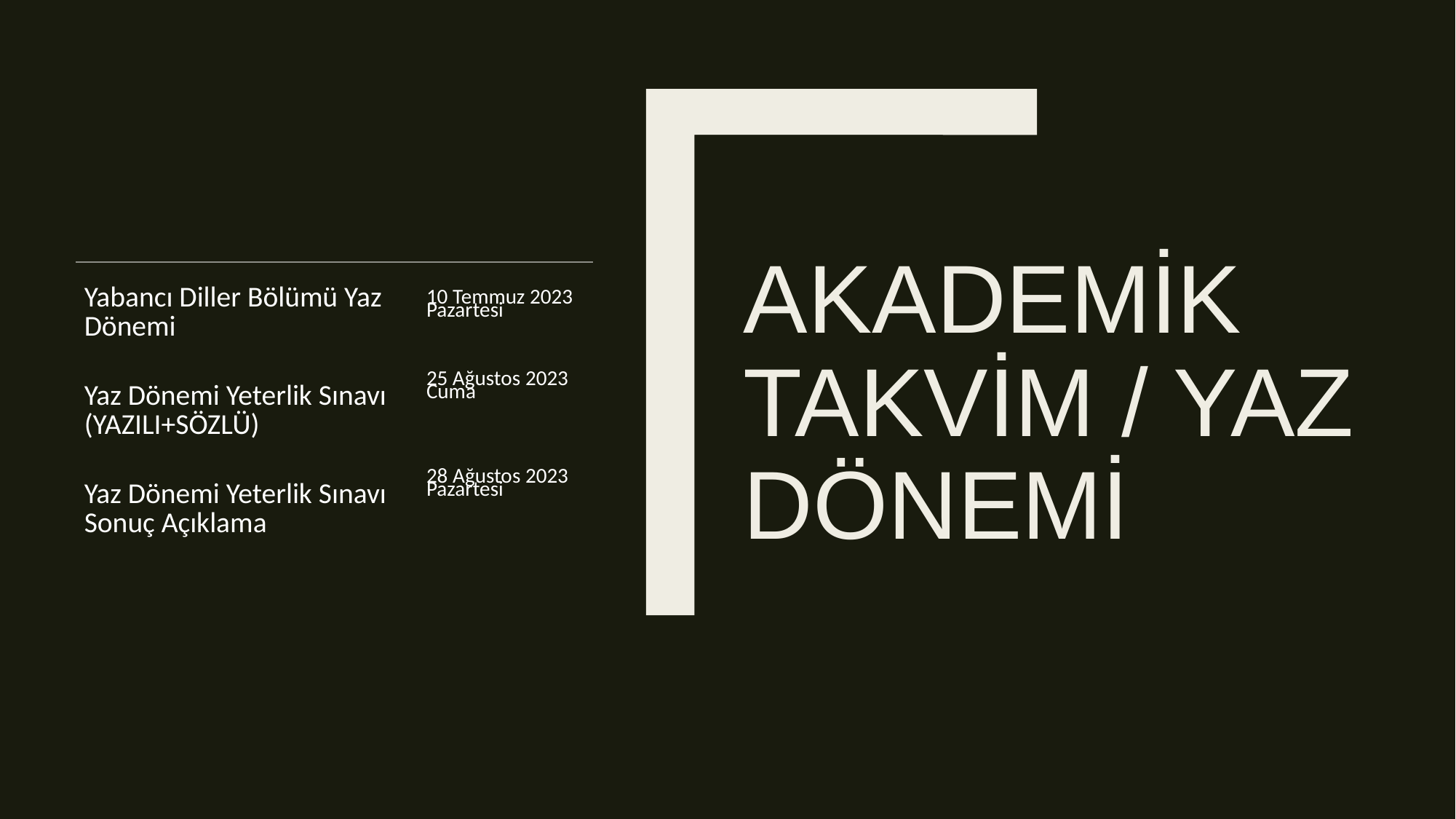

# AKADEMİK TAKVİM / YAZ DÖNEMİ
| Yabancı Diller Bölümü Yaz Dönemi | 10 Temmuz 2023 Pazartesi |
| --- | --- |
| Yaz Dönemi Yeterlik Sınavı (YAZILI+SÖZLÜ) | 25 Ağustos 2023 Cuma |
| Yaz Dönemi Yeterlik Sınavı Sonuç Açıklama | 28 Ağustos 2023 Pazartesi |